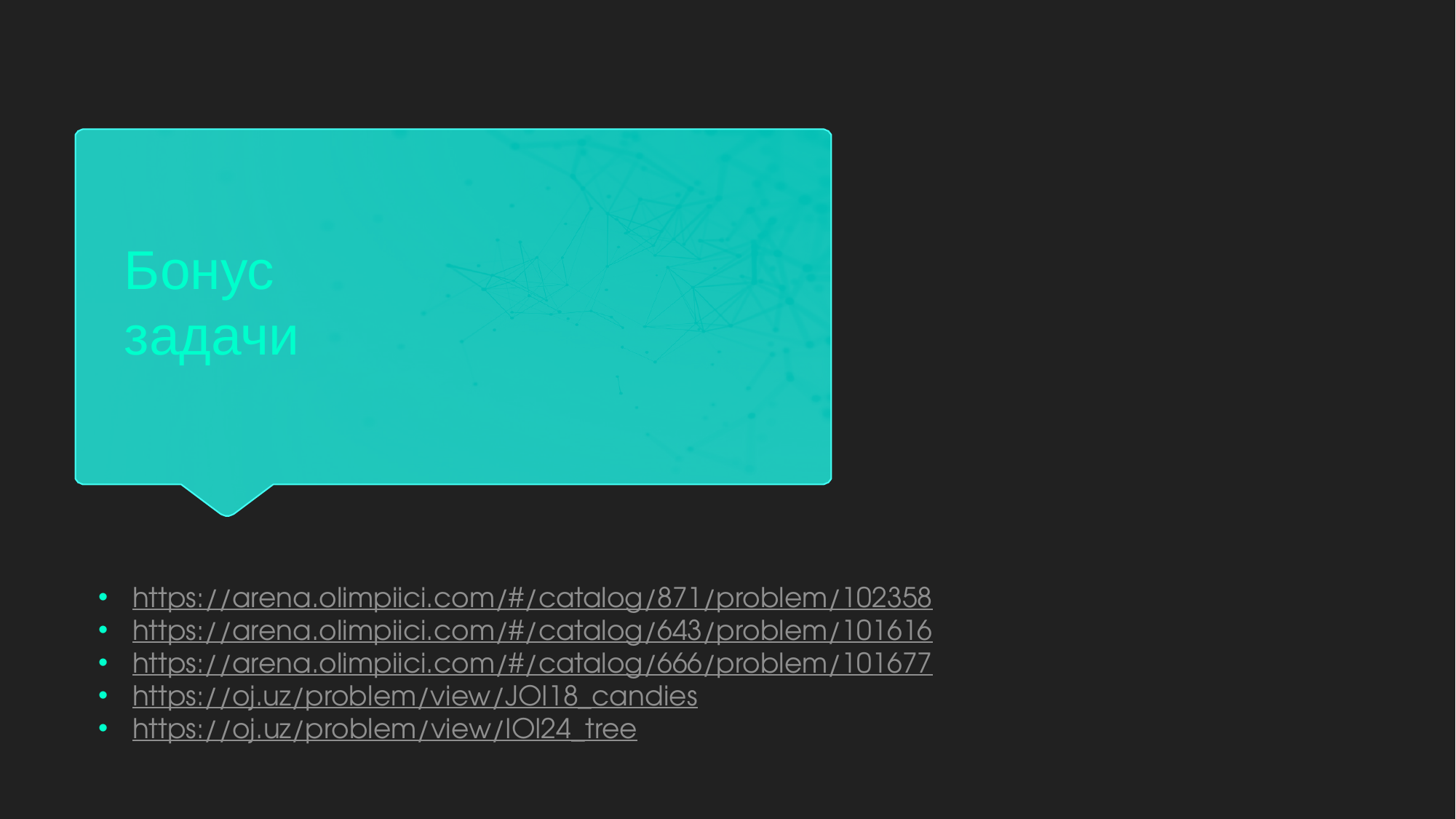

Бонус
задачи
https://arena.olimpiici.com/#/catalog/871/problem/102358
https://arena.olimpiici.com/#/catalog/643/problem/101616
https://arena.olimpiici.com/#/catalog/666/problem/101677
https://oj.uz/problem/view/JOI18_candies
https://oj.uz/problem/view/IOI24_tree